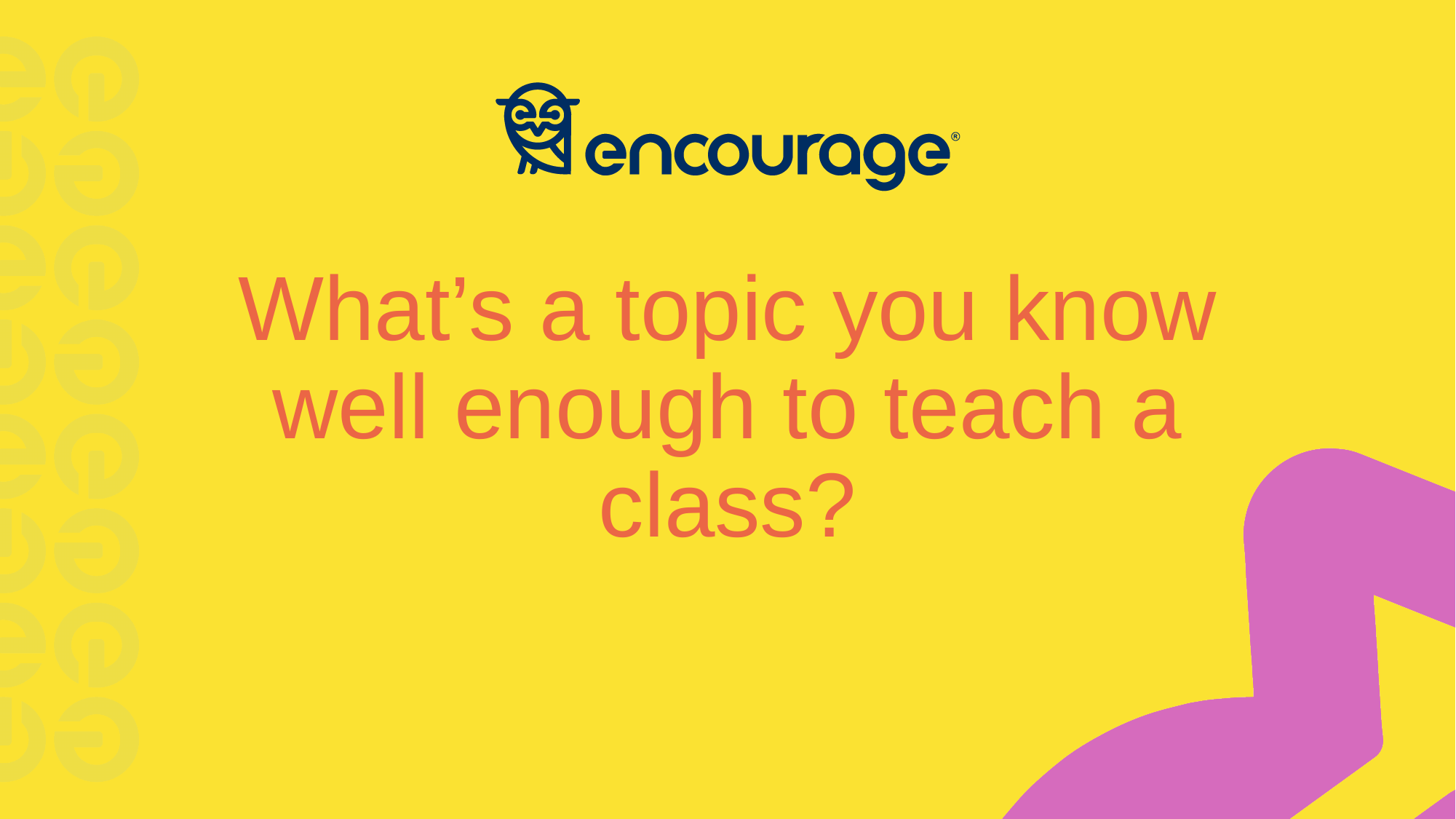

# What’s a topic you know well enough to teach a class?